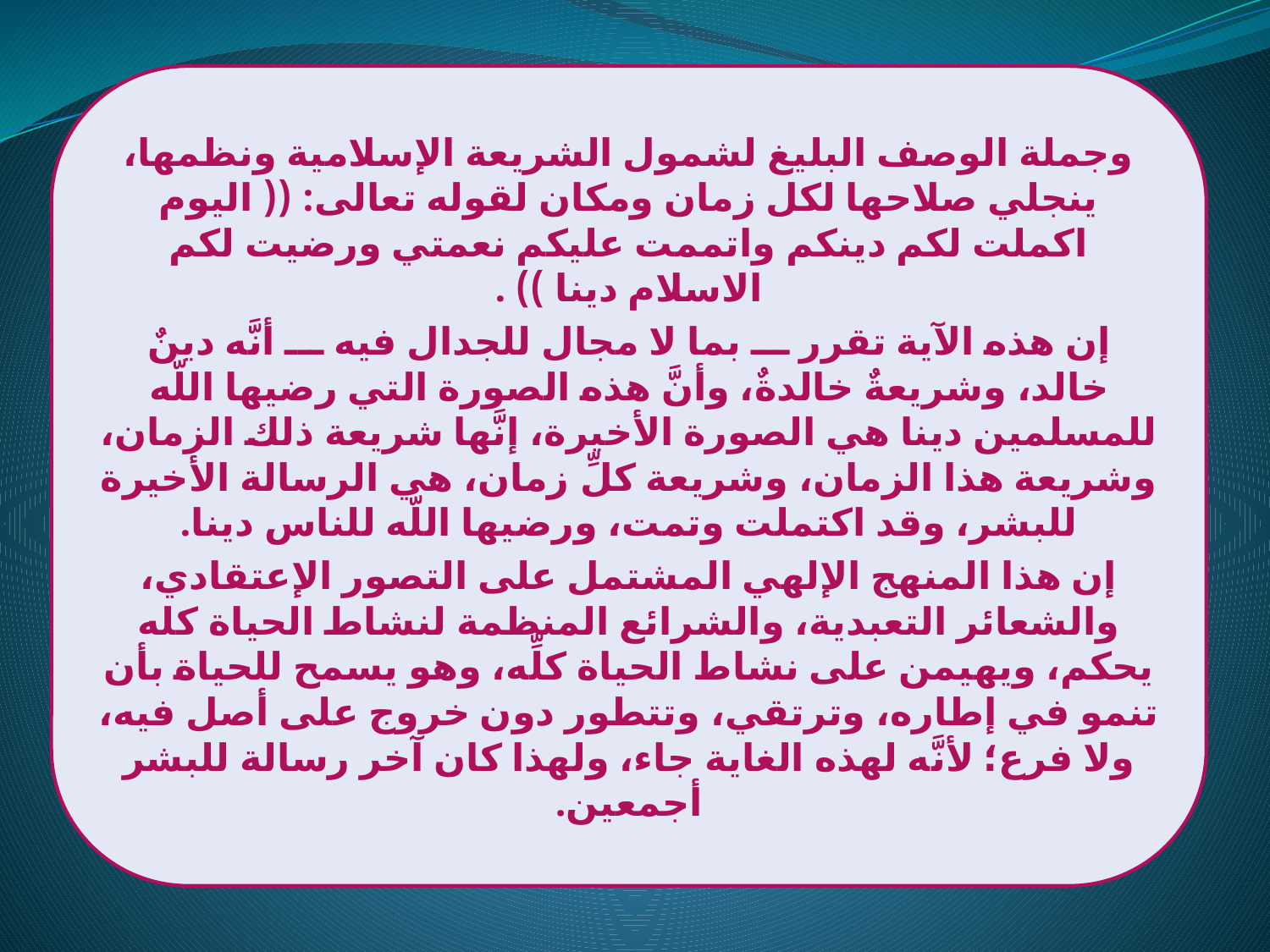

وجملة الوصف البليغ لشمول الشريعة الإسلامية ونظمها، ينجلي صلاحها لكل زمان ومكان لقوله تعالى: (( اليوم اكملت لكم دينكم واتممت عليكم نعمتي ورضيت لكم الاسلام دينا )) .
إن هذه الآية تقرر ـــ بما لا مجال للجدال فيه ـــ أنَّه دينٌ خالد، وشريعةٌ خالدةٌ، وأنَّ هذه الصورة التي رضيها اللّه للمسلمين دينا هي الصورة الأخيرة، إنَّها شريعة ذلك الزمان، وشريعة هذا الزمان، وشريعة كلِّ زمان، هي الرسالة الأخيرة للبشر، وقد اكتملت وتمت، ورضيها اللّه للناس دينا.
إن هذا المنهج الإلهي المشتمل على التصور الإعتقادي، والشعائر التعبدية، والشرائع المنظمة لنشاط الحياة كله يحكم، ويهيمن على نشاط الحياة كلِّه، وهو يسمح للحياة بأن تنمو في إطاره، وترتقي، وتتطور دون خروج على أصل فيه، ولا فرع؛ لأنَّه لهذه الغاية جاء، ولهذا كان آخر رسالة للبشر أجمعين.